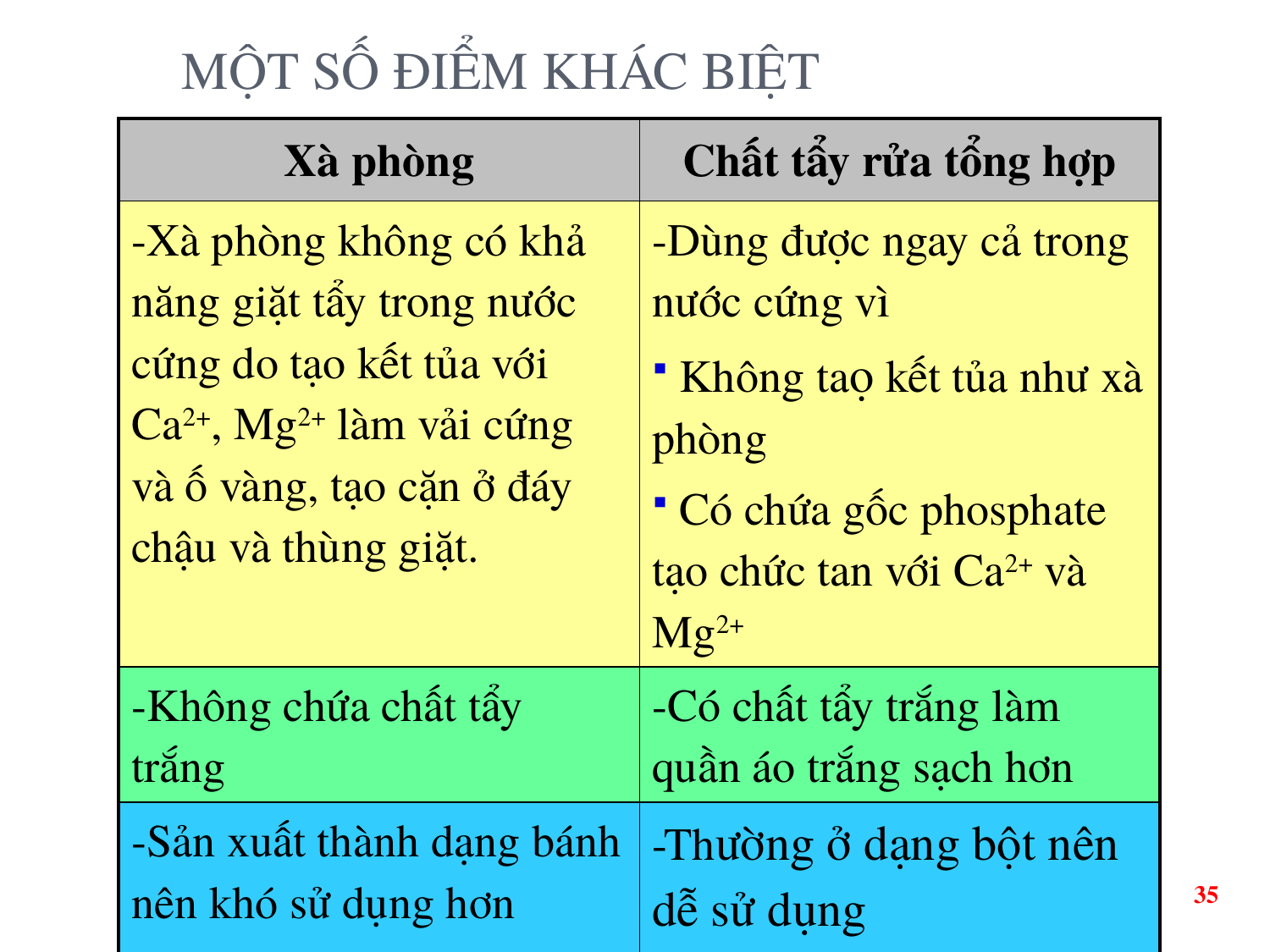

# Một số điểm khác biệt
| Xà phòng | Chất tẩy rửa tổng hợp |
| --- | --- |
| -Xà phòng không có khả năng giặt tẩy trong nước cứng do tạo kết tủa với Ca2+, Mg2+ làm vải cứng và ố vàng, tạo cặn ở đáy chậu và thùng giặt. | -Dùng được ngay cả trong nước cứng vì Không taọ kết tủa như xà phòng Có chứa gốc phosphate tạo chức tan với Ca2+ và Mg2+ |
| -Không chứa chất tẩy trắng | -Có chất tẩy trắng làm quần áo trắng sạch hơn |
| -Sản xuất thành dạng bánh nên khó sử dụng hơn | -Thường ở dạng bột nên dễ sử dụng |
35